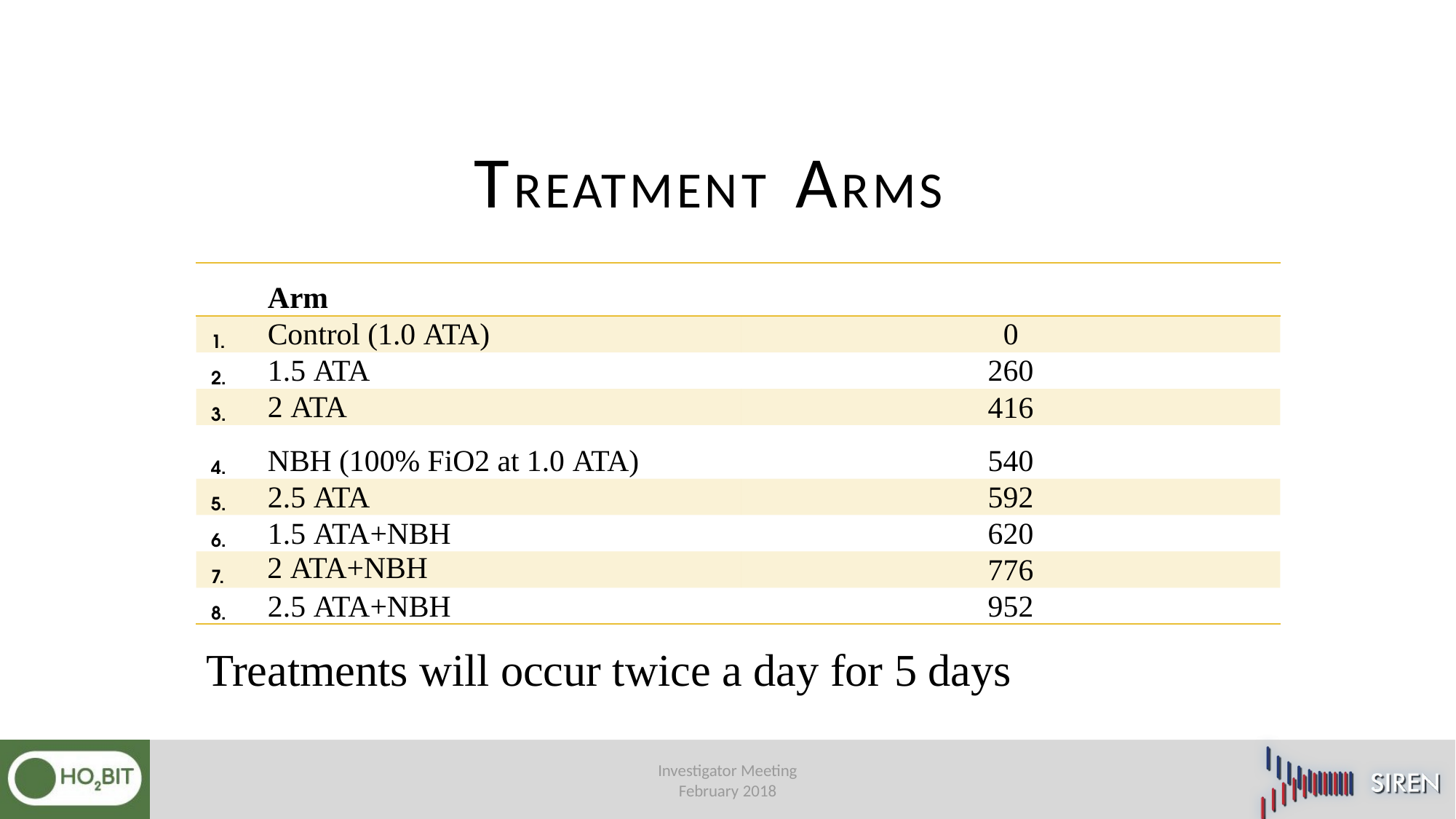

# TREATMENT	ARMS

Arm
Control (1.0 ATA)
0
260
416
540
592
620
776
952

1.
1.5 ATA
2.
2 ATA

3.
NBH (100% FiO2 at 1.0 ATA)
4.
2.5 ATA

5.
1.5 ATA+NBH
6.
2 ATA+NBH

7.
2.5 ATA+NBH
8.

Treatments will occur twice a day for 5 daysts given BID x 5 days

Investigator Meeting
February 2018